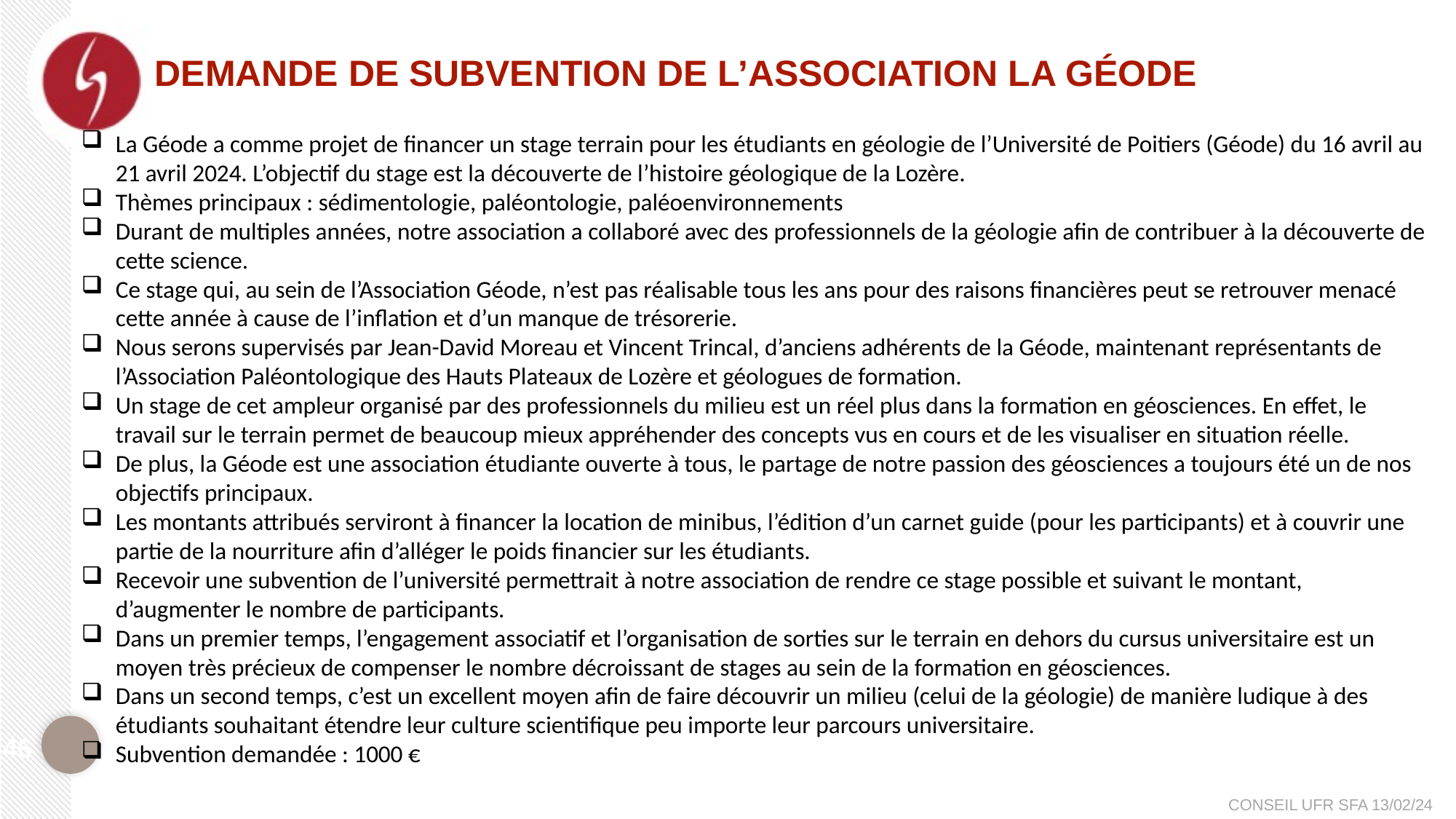

# Demande de subvention de l’association La Géode
La Géode a comme projet de financer un stage terrain pour les étudiants en géologie de l’Université de Poitiers (Géode) du 16 avril au 21 avril 2024. L’objectif du stage est la découverte de l’histoire géologique de la Lozère.
Thèmes principaux : sédimentologie, paléontologie, paléoenvironnements
Durant de multiples années, notre association a collaboré avec des professionnels de la géologie afin de contribuer à la découverte de cette science.
Ce stage qui, au sein de l’Association Géode, n’est pas réalisable tous les ans pour des raisons financières peut se retrouver menacé cette année à cause de l’inflation et d’un manque de trésorerie.
Nous serons supervisés par Jean-David Moreau et Vincent Trincal, d’anciens adhérents de la Géode, maintenant représentants de l’Association Paléontologique des Hauts Plateaux de Lozère et géologues de formation.
Un stage de cet ampleur organisé par des professionnels du milieu est un réel plus dans la formation en géosciences. En effet, le travail sur le terrain permet de beaucoup mieux appréhender des concepts vus en cours et de les visualiser en situation réelle.
De plus, la Géode est une association étudiante ouverte à tous, le partage de notre passion des géosciences a toujours été un de nos objectifs principaux.
Les montants attribués serviront à financer la location de minibus, l’édition d’un carnet guide (pour les participants) et à couvrir une partie de la nourriture afin d’alléger le poids financier sur les étudiants.
Recevoir une subvention de l’université permettrait à notre association de rendre ce stage possible et suivant le montant, d’augmenter le nombre de participants.
Dans un premier temps, l’engagement associatif et l’organisation de sorties sur le terrain en dehors du cursus universitaire est un moyen très précieux de compenser le nombre décroissant de stages au sein de la formation en géosciences.
Dans un second temps, c’est un excellent moyen afin de faire découvrir un milieu (celui de la géologie) de manière ludique à des étudiants souhaitant étendre leur culture scientifique peu importe leur parcours universitaire.
Subvention demandée : 1000 €

46
CONSEIL UFR SFA 13/02/24